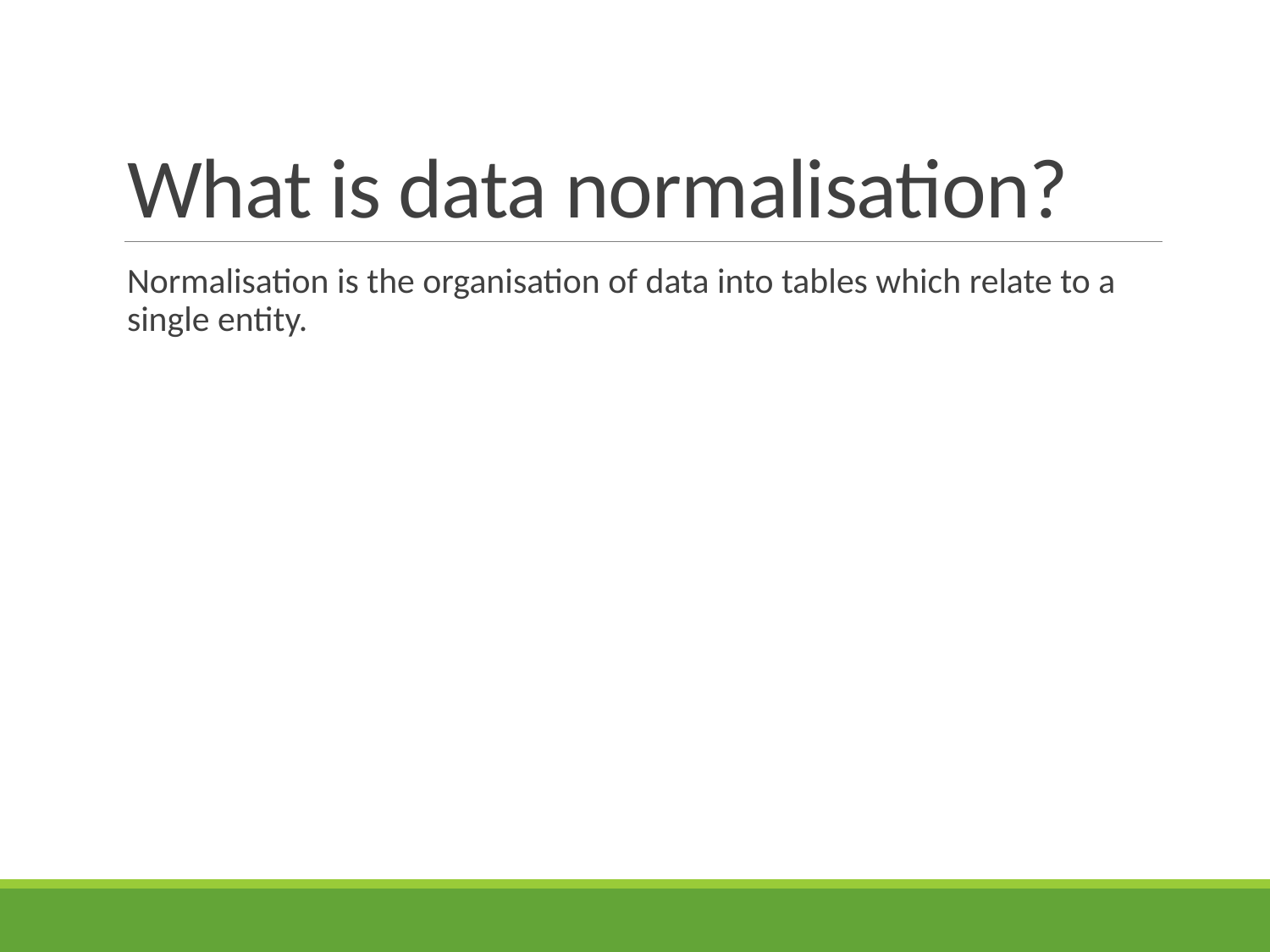

# What is data normalisation?
Normalisation is the organisation of data into tables which relate to a single entity.